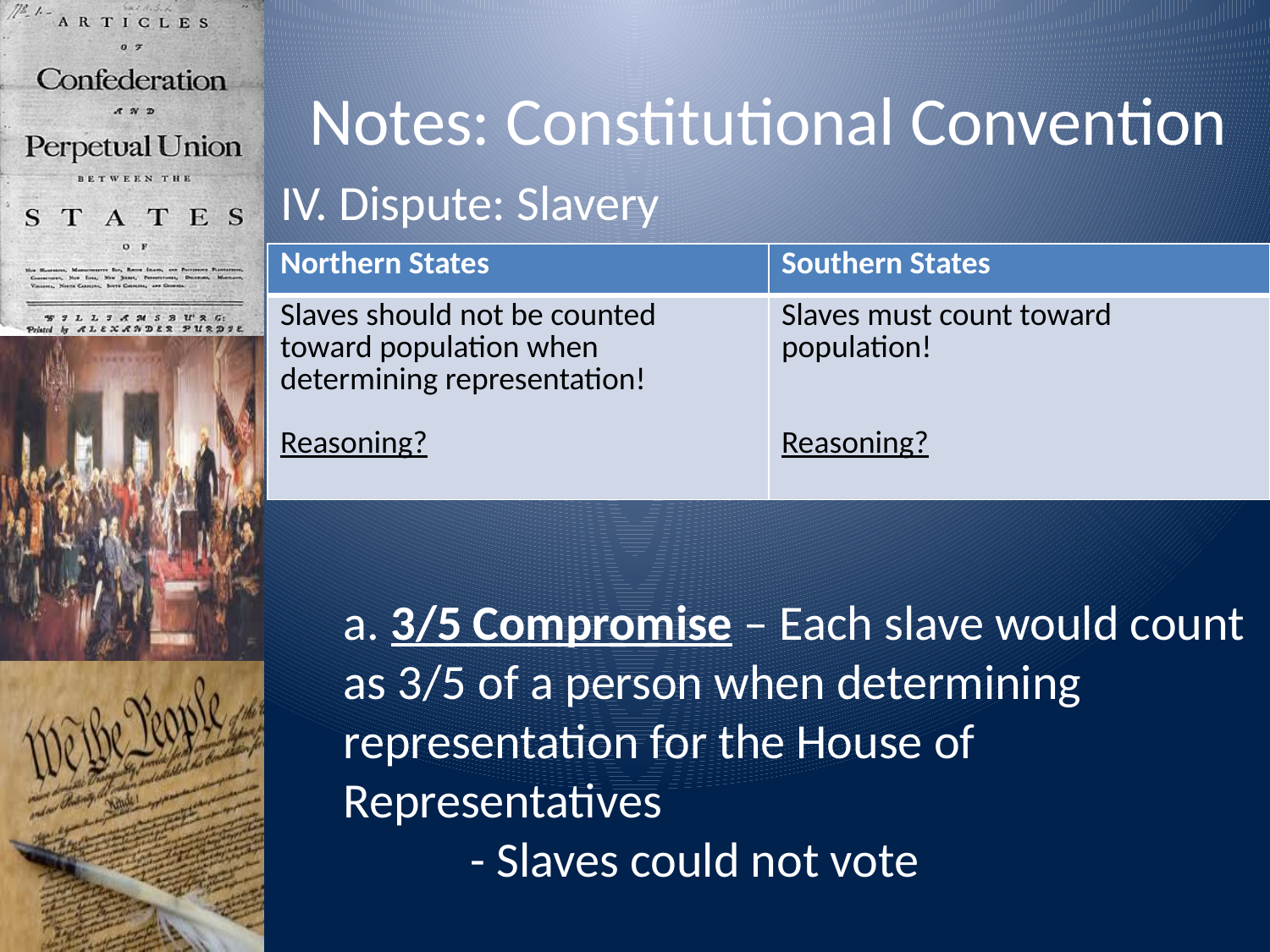

# Notes: Constitutional Convention
IV. Dispute: Slavery

| Northern States | Southern States |
| --- | --- |
| Slaves should not be counted toward population when determining representation! Reasoning? | Slaves must count toward population!   Reasoning? |
a. 3/5 Compromise – Each slave would count as 3/5 of a person when determining representation for the House of Representatives
	- Slaves could not vote